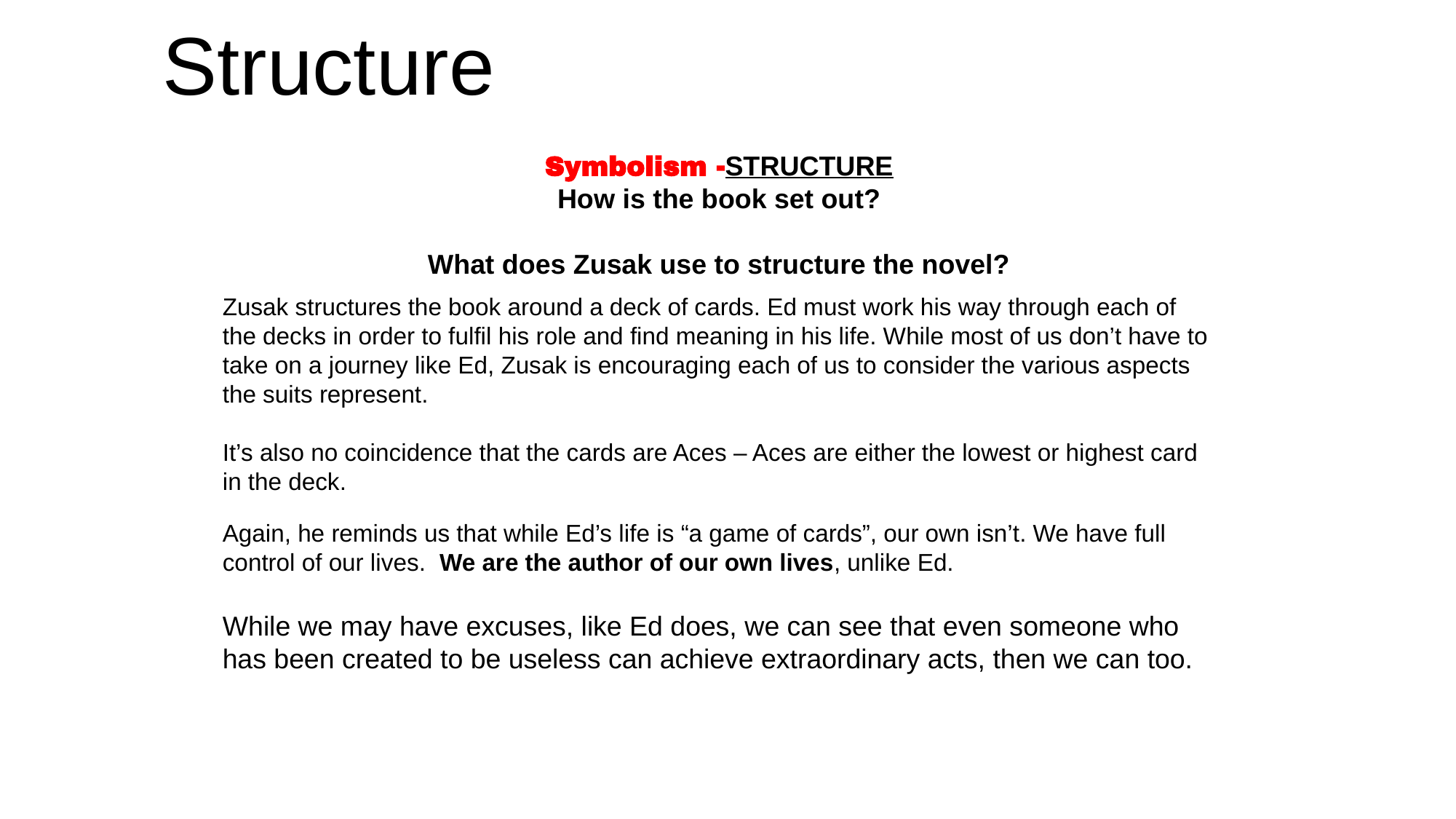

# Structure
Symbolism -STRUCTURE
How is the book set out?

What does Zusak use to structure the novel?
Zusak structures the book around a deck of cards. Ed must work his way through each of the decks in order to fulfil his role and find meaning in his life. While most of us don’t have to take on a journey like Ed, Zusak is encouraging each of us to consider the various aspects the suits represent.

It’s also no coincidence that the cards are Aces – Aces are either the lowest or highest card in the deck.

Again, he reminds us that while Ed’s life is “a game of cards”, our own isn’t. We have full control of our lives.  We are the author of our own lives, unlike Ed.

While we may have excuses, like Ed does, we can see that even someone who has been created to be useless can achieve extraordinary acts, then we can too.